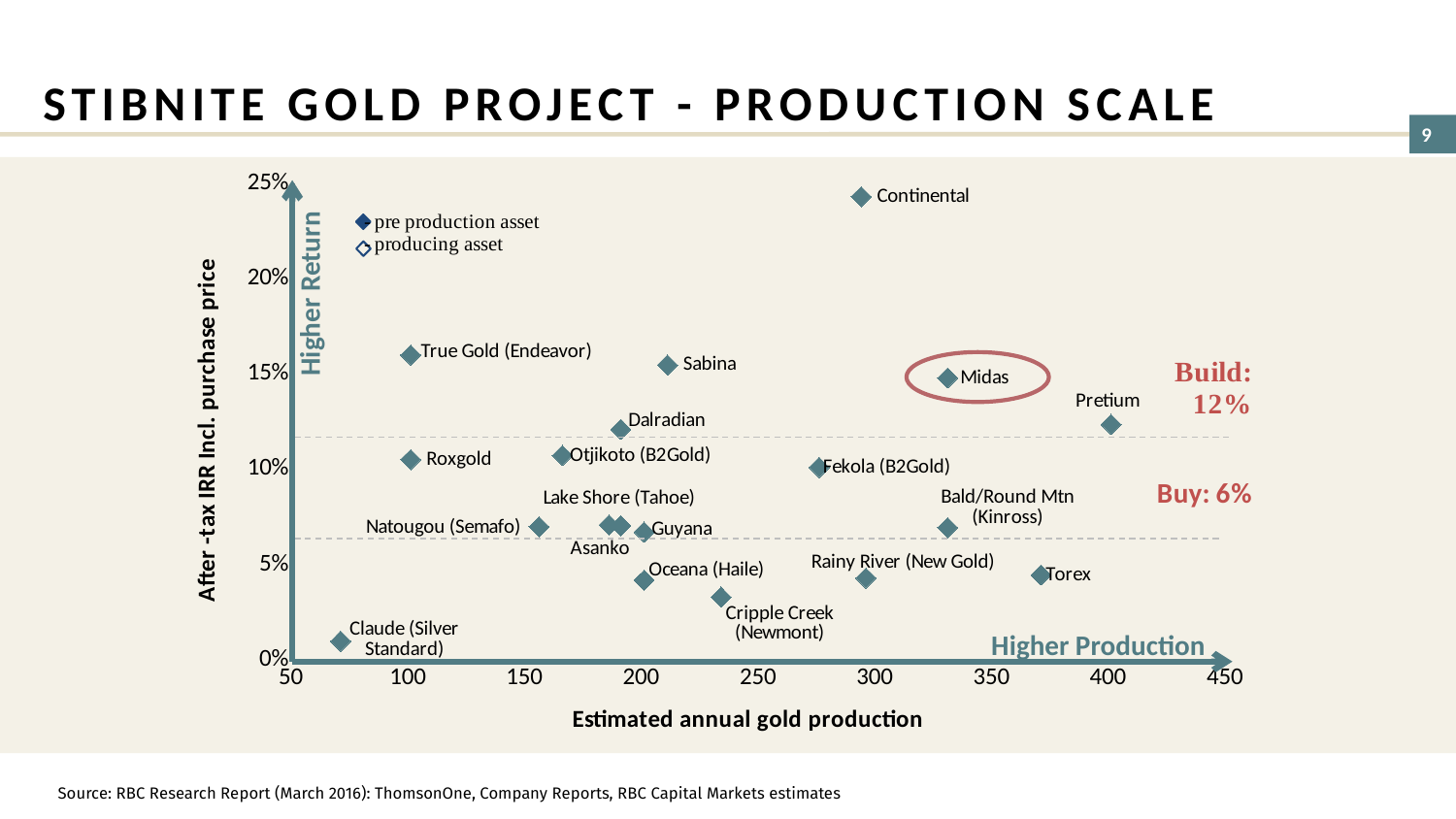

# STIBNITE GOLD PROJECT - PRODUCTION SCALE

### Chart

| Category | IRR at $1,250/oz |
|---|---|
Higher Return

Higher Production
Source: RBC Research Report (March 2016): ThomsonOne, Company Reports, RBC Capital Markets estimates